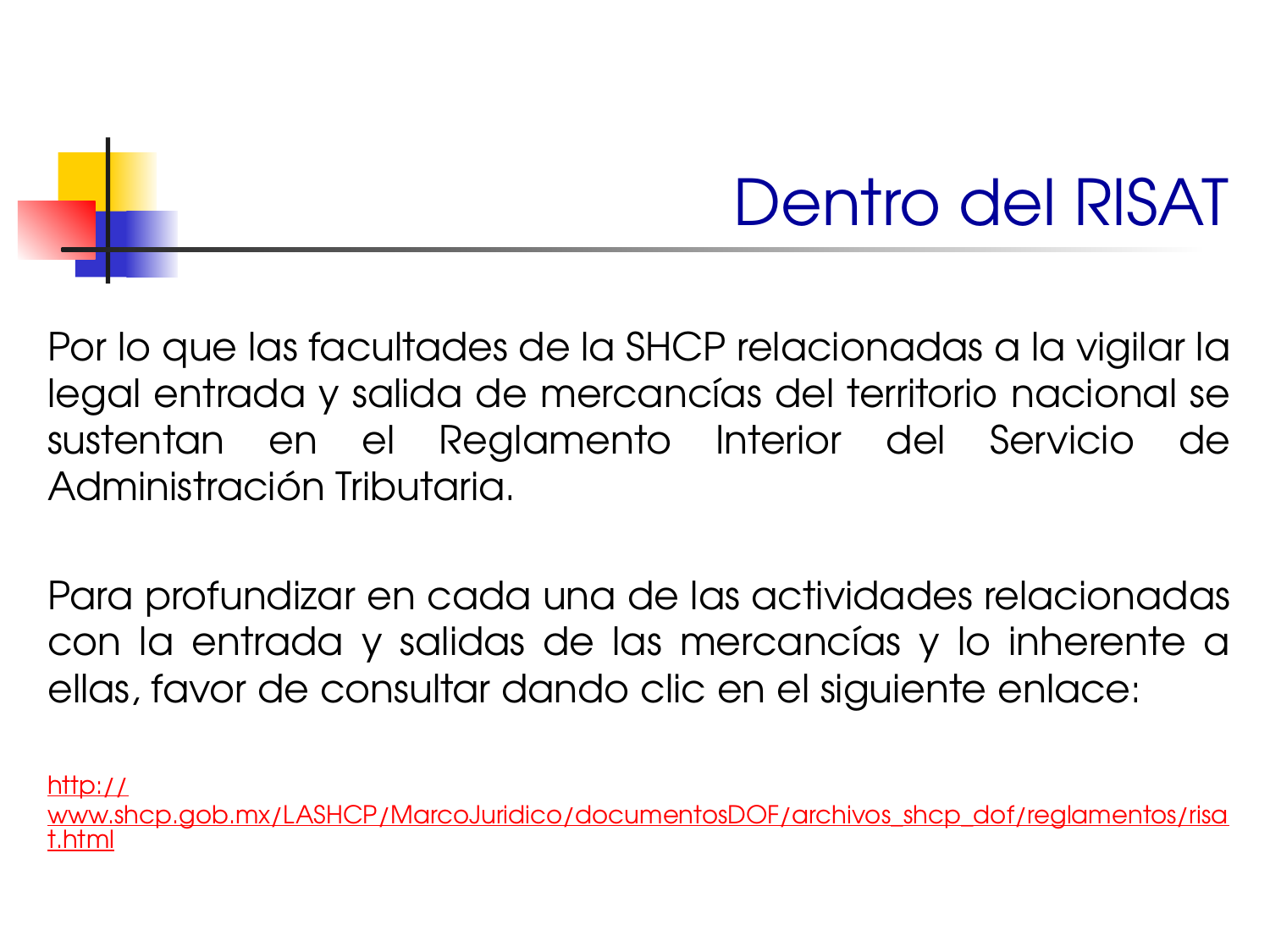

# Dentro del RISAT
Por lo que las facultades de la SHCP relacionadas a la vigilar la legal entrada y salida de mercancías del territorio nacional se sustentan en el Reglamento Interior del Servicio de Administración Tributaria.

Para profundizar en cada una de las actividades relacionadas con la entrada y salidas de las mercancías y lo inherente a ellas, favor de consultar dando clic en el siguiente enlace:

http://www.shcp.gob.mx/LASHCP/MarcoJuridico/documentosDOF/archivos_shcp_dof/reglamentos/risat.html